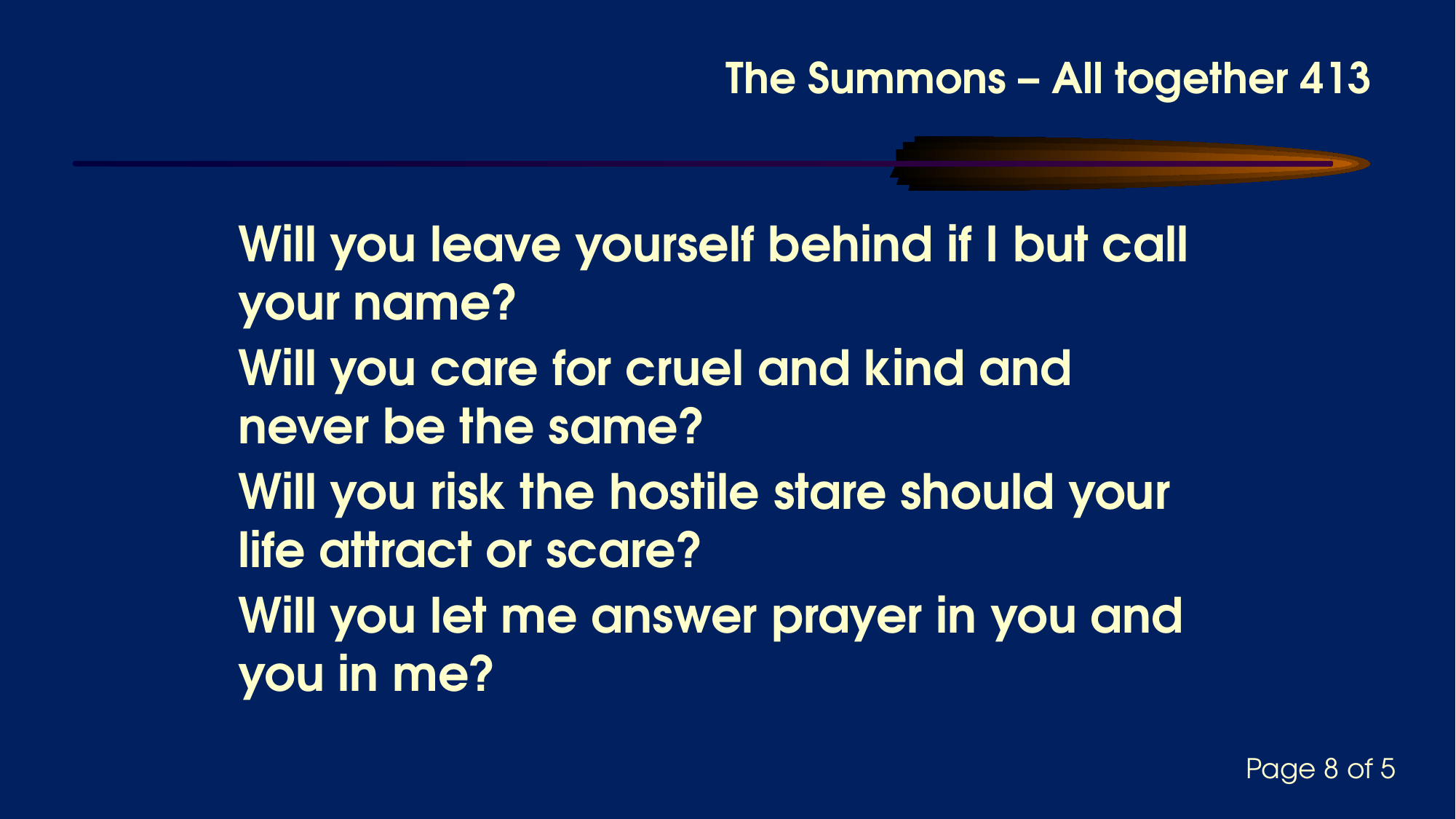

Will you leave yourself behind if I but call your name?
Will you care for cruel and kind and never be the same?
Will you risk the hostile stare should your life attract or scare?
Will you let me answer prayer in you and you in me?